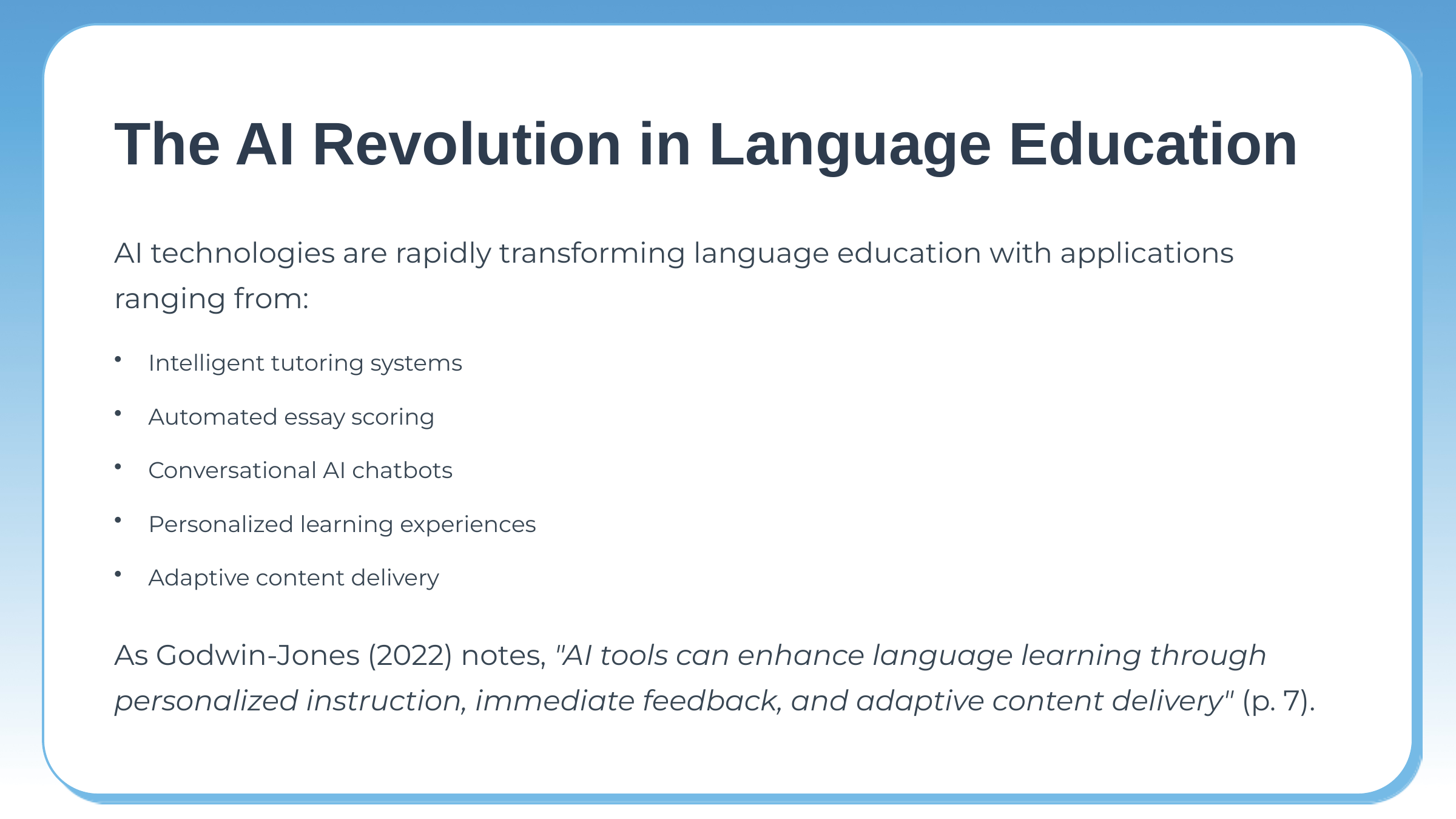

The AI Revolution in Language Education
AI technologies are rapidly transforming language education with applications ranging from:
Intelligent tutoring systems
Automated essay scoring
Conversational AI chatbots
Personalized learning experiences
Adaptive content delivery
As Godwin-Jones (2022) notes, "AI tools can enhance language learning through personalized instruction, immediate feedback, and adaptive content delivery" (p. 7).